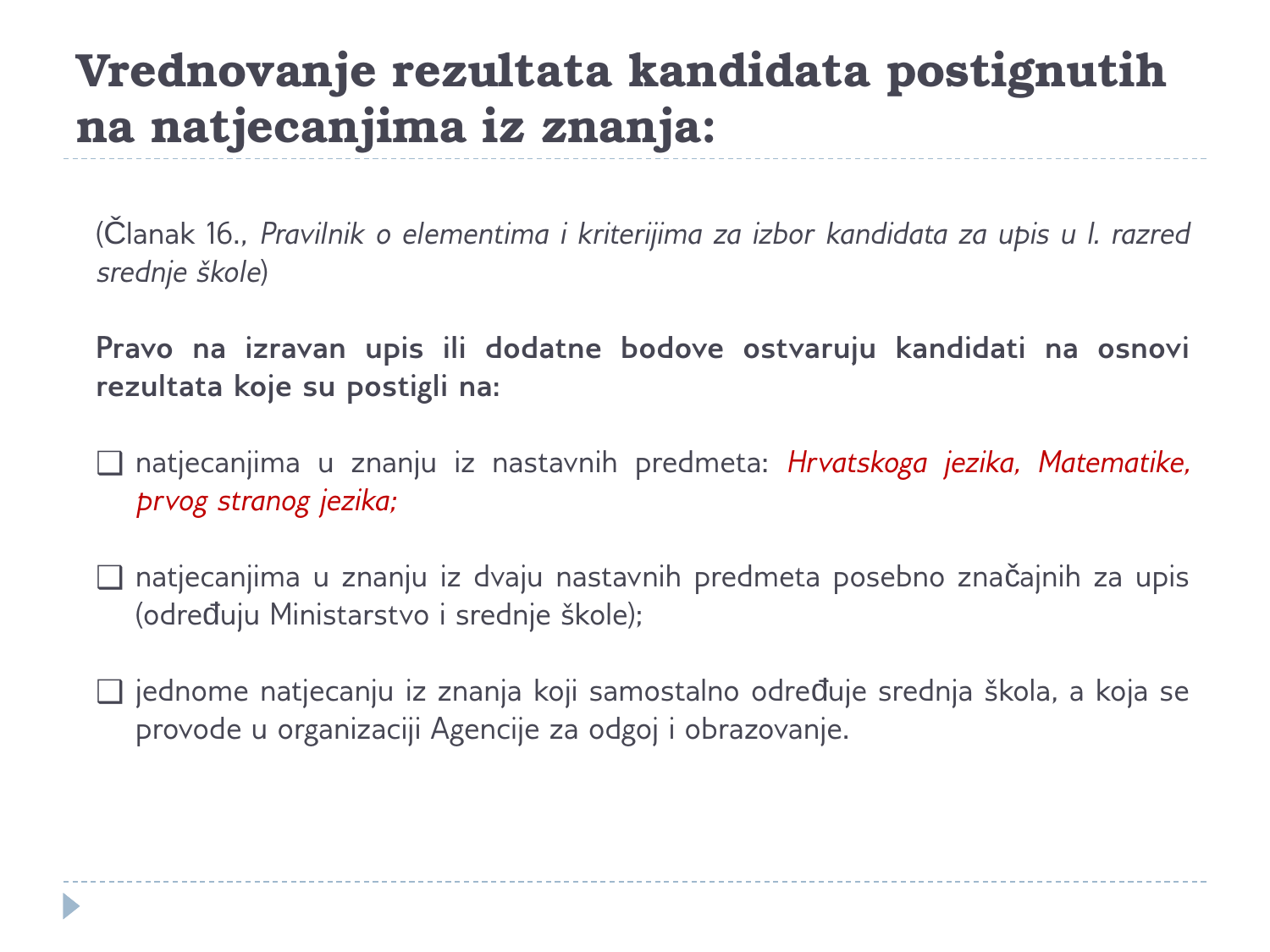

# Vrednovanje rezultata kandidata postignutih na natjecanjima iz znanja:
(Članak 16., Pravilnik o elementima i kriterijima za izbor kandidata za upis u I. razred srednje škole)

Pravo na izravan upis ili dodatne bodove ostvaruju kandidati na osnovi rezultata koje su postigli na:

natjecanjima u znanju iz nastavnih predmeta: Hrvatskoga jezika, Matematike, prvog stranog jezika;

natjecanjima u znanju iz dvaju nastavnih predmeta posebno značajnih za upis (određuju Ministarstvo i srednje škole);

jednome natjecanju iz znanja koji samostalno određuje srednja škola, a koja se provode u organizaciji Agencije za odgoj i obrazovanje.